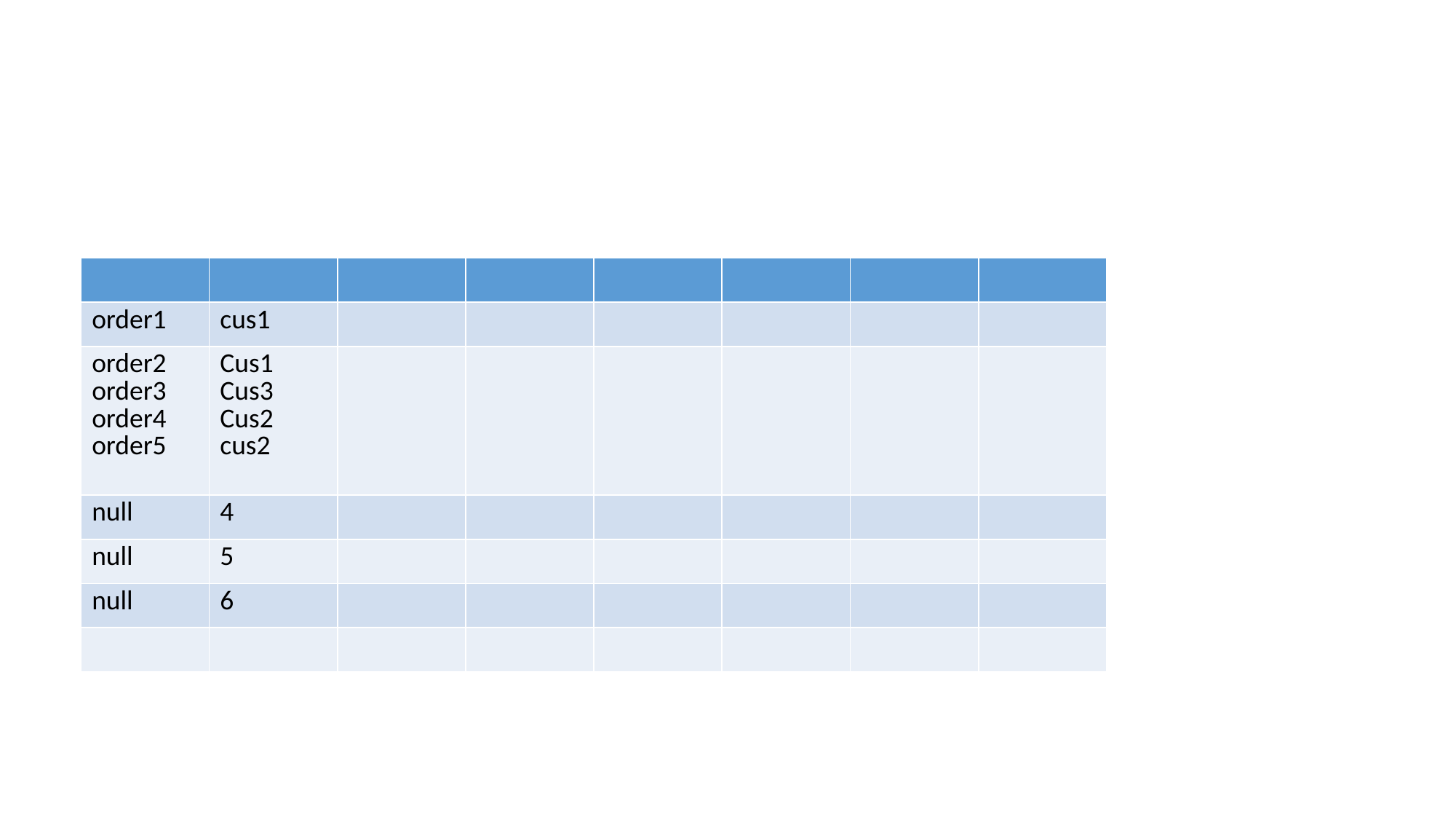

#
|  |  |  |  |  |  |  |  |
| --- | --- | --- | --- | --- | --- | --- | --- |
| order1 | cus1 |  |  |  |  |  |  |
| order2 order3 order4 order5 | Cus1 Cus3 Cus2 cus2 |  |  |  |  |  |  |
| null | 4 |  |  |  |  |  |  |
| null | 5 |  |  |  |  |  |  |
| null | 6 |  |  |  |  |  |  |
|  |  |  |  |  |  |  |  |